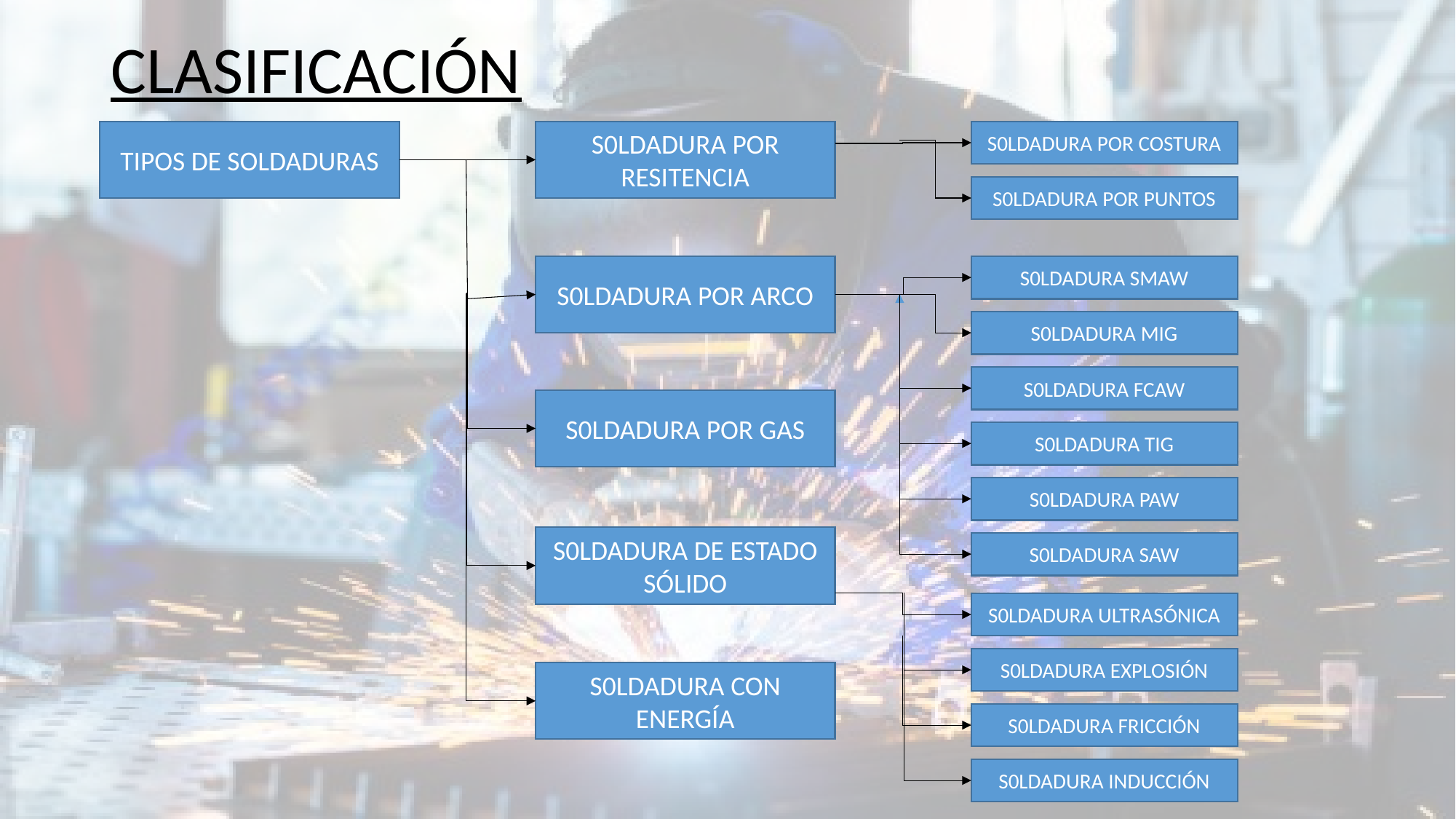

# CLASIFICACIÓN
S0LDADURA POR COSTURA
S0LDADURA POR RESITENCIA
TIPOS DE SOLDADURAS
S0LDADURA POR PUNTOS
S0LDADURA POR ARCO
S0LDADURA SMAW
S0LDADURA MIG
S0LDADURA FCAW
S0LDADURA POR GAS
S0LDADURA TIG
S0LDADURA PAW
S0LDADURA DE ESTADO SÓLIDO
S0LDADURA SAW
S0LDADURA ULTRASÓNICA
S0LDADURA EXPLOSIÓN
S0LDADURA CON ENERGÍA
S0LDADURA FRICCIÓN
S0LDADURA INDUCCIÓN